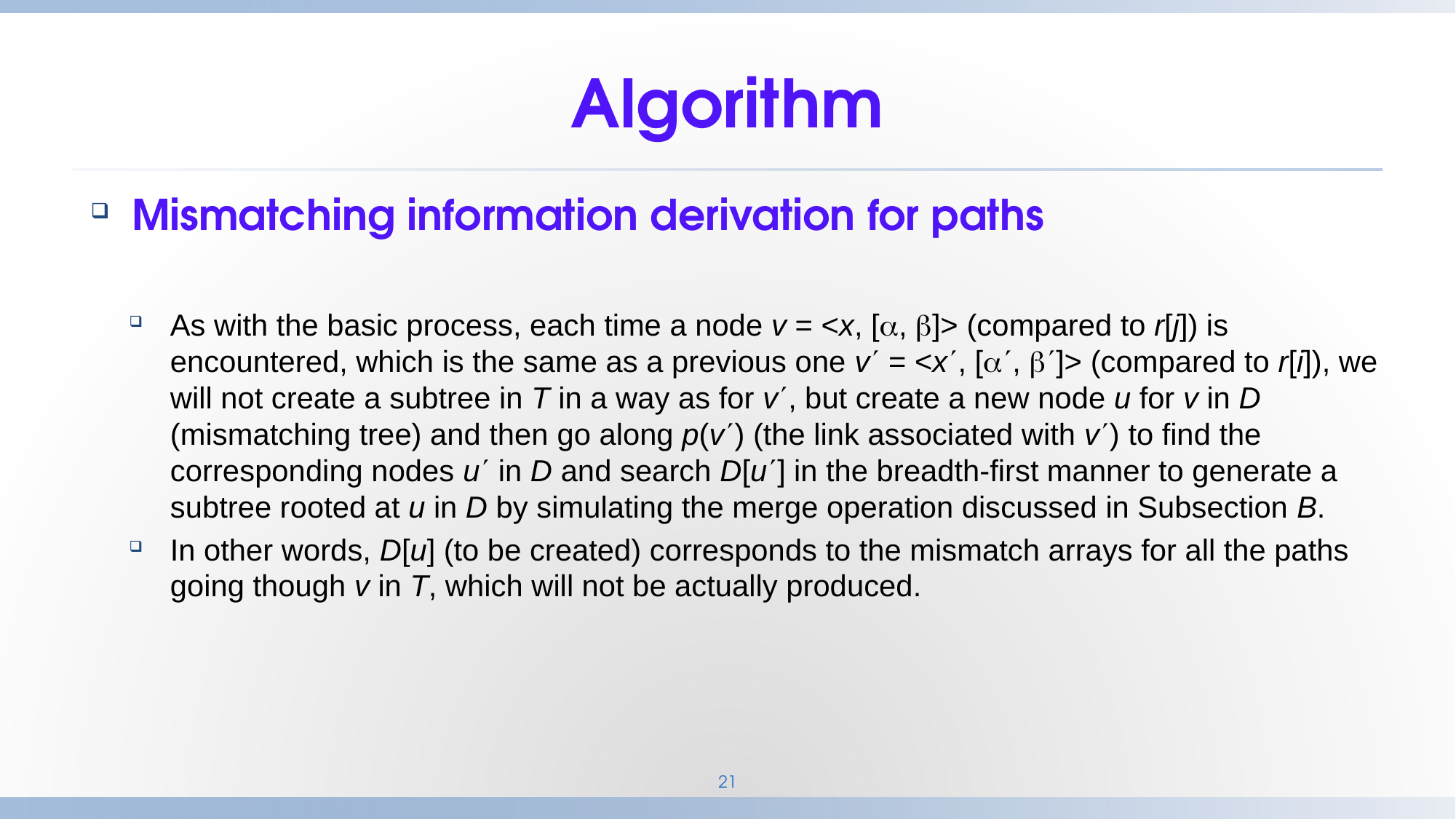

# Algorithm
Mismatching information derivation for paths
As with the basic process, each time a node v = <x, [α, β]> (compared to r[j]) is encountered, which is the same as a previous one v′ = <x′, [α′, β′]> (compared to r[i]), we will not create a subtree in T in a way as for v′, but create a new node u for v in D (mismatching tree) and then go along p(v′) (the link associated with v′) to find the corresponding nodes u′ in D and search D[u′] in the breadth-first manner to generate a subtree rooted at u in D by simulating the merge operation discussed in Subsection B.
In other words, D[u] (to be created) corresponds to the mismatch arrays for all the paths going though v in T, which will not be actually produced.
21